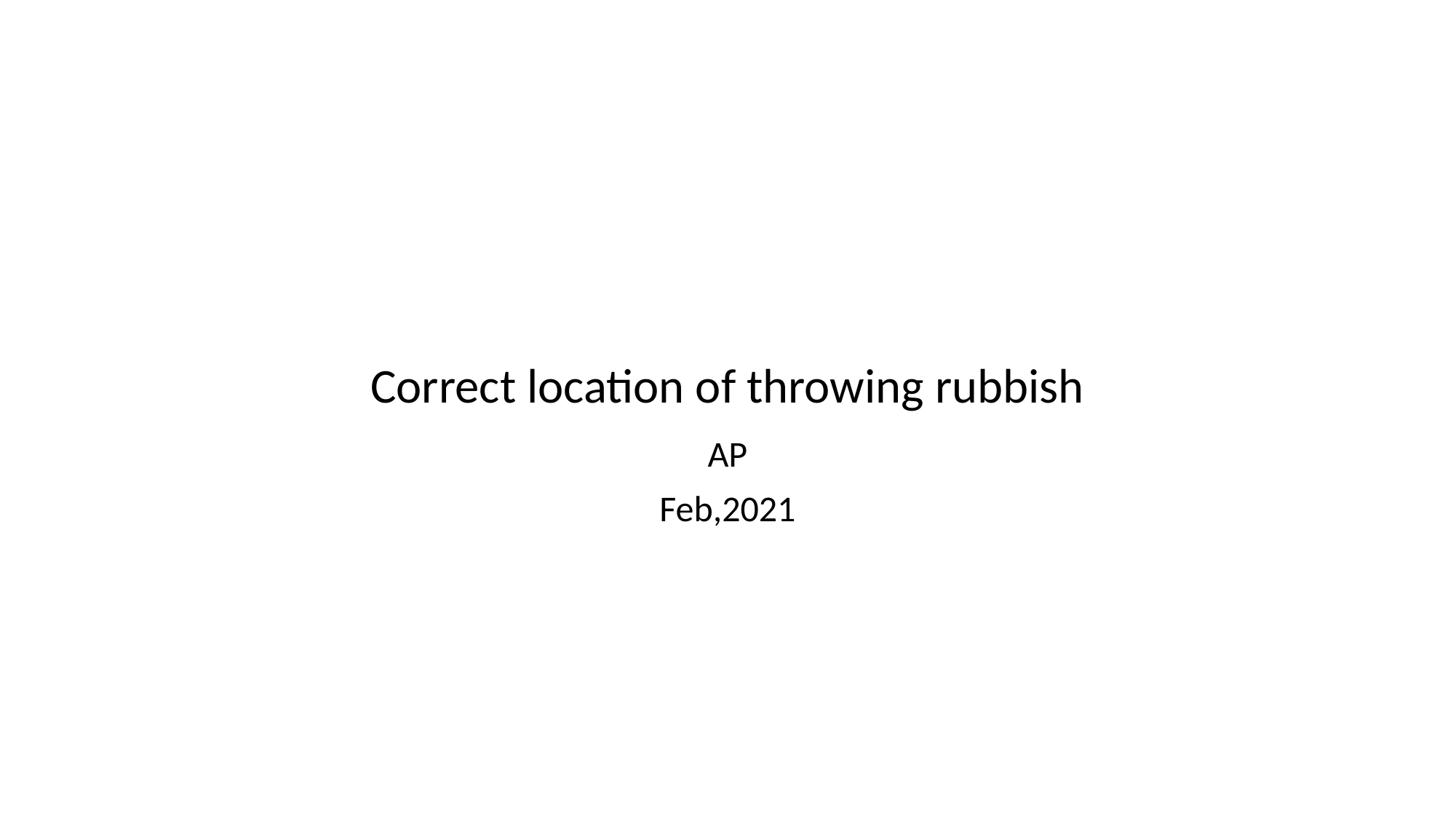

# Correct location of throwing rubbish
AP
Feb,2021